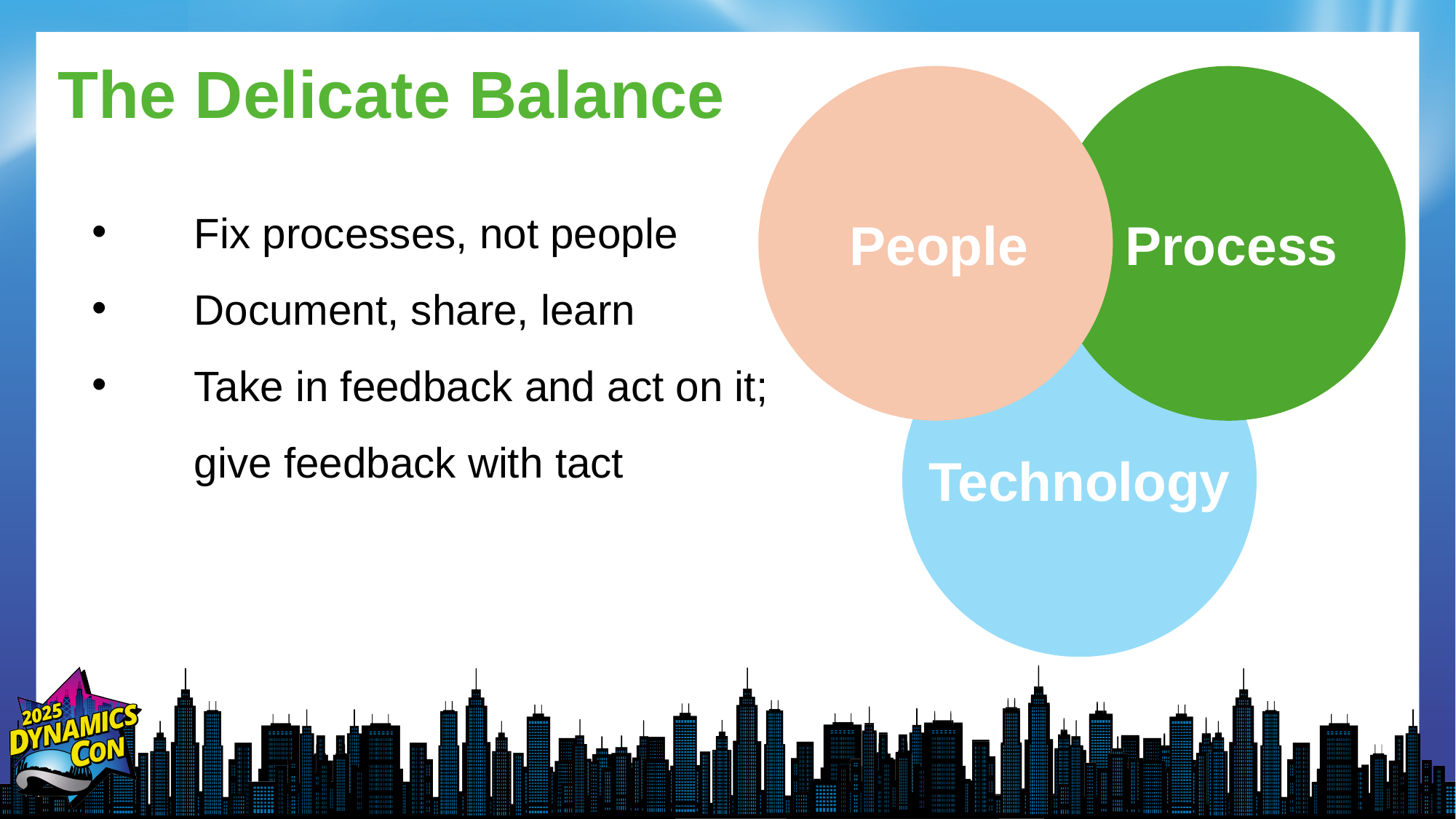

# The Delicate Balance

Fix processes, not people
Document, share, learn
Take in feedback and act on it; give feedback with tact
People
Process

Technology